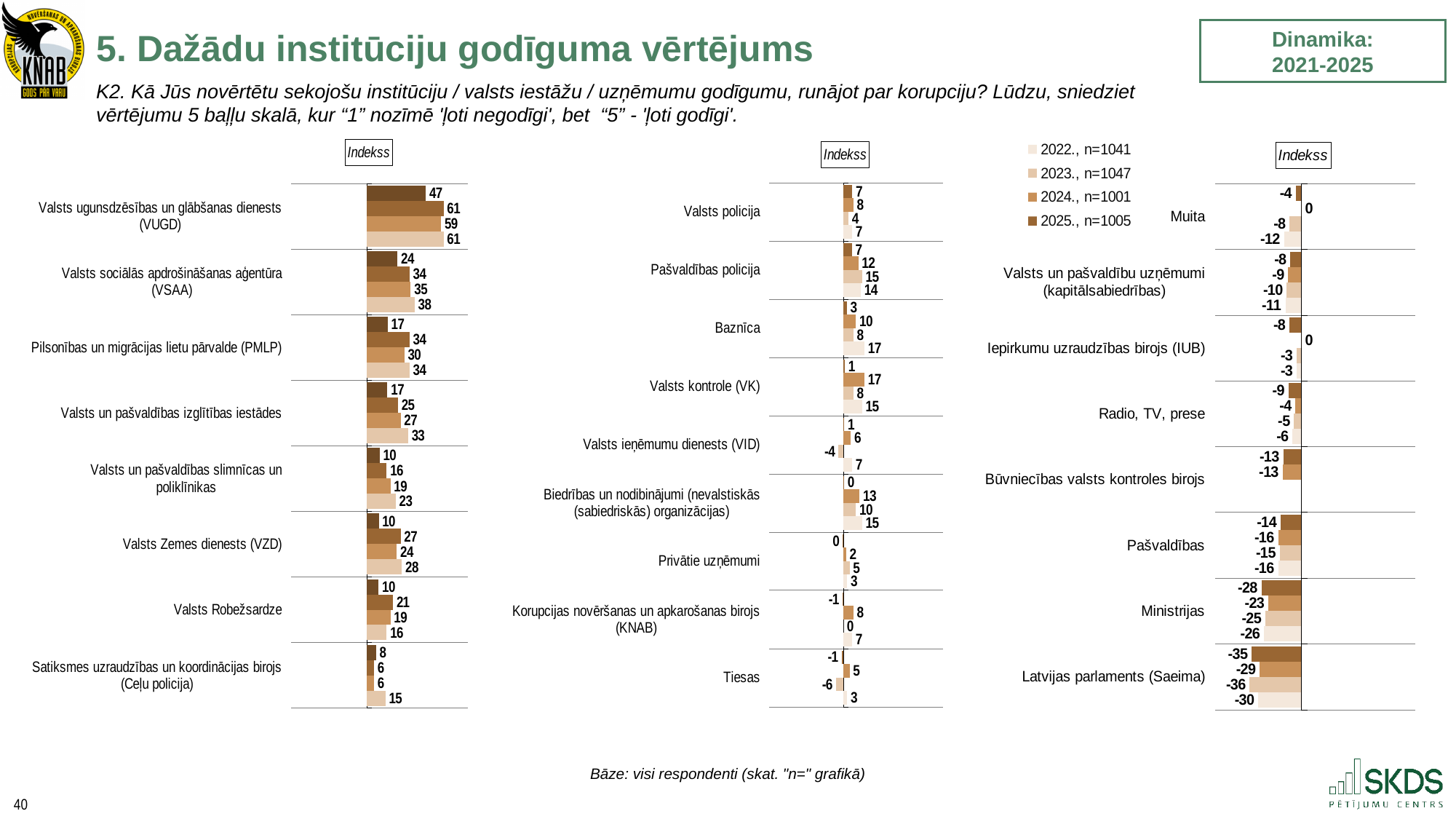

5. Dažādu institūciju godīguma vērtējums
Dinamika:
2021-2025
K2. Kā Jūs novērtētu sekojošu institūciju / valsts iestāžu / uzņēmumu godīgumu, runājot par korupciju? Lūdzu, sniedziet vērtējumu 5 baļļu skalā, kur “1” nozīmē 'ļoti negodīgi', bet  “5” - 'ļoti godīgi'.

### Chart: Indekss

| Category | 2025., n=1005 | 2024., n=1001 | 2023., n=1047 | 2022., n=1041 |
|---|---|---|---|---|
| Valsts policija | 7.0149253731343295 | 8.0 | 4.0 | 7.0 |
| Pašvaldības policija | 6.81592039800995 | 12.0 | 15.0 | 14.0 |
| Baznīca | 2.636815920398007 | 10.0 | 8.0 | 17.0 |
| Valsts kontrole (VK) | 1.0945273631840777 | 17.0 | 8.0 | 15.0 |
| Valsts ieņēmumu dienests (VID) | 0.746268656716417 | 6.0 | -4.0 | 7.0 |
| Biedrības un nodibinājumi (nevalstiskās (sabiedriskās) organizācijas) | 0.4477611940298507 | 13.0 | 10.0 | 15.0 |
| Privātie uzņēmumi | -0.39800995024875796 | 2.0 | 5.0 | 3.0 |
| Korupcijas novēršanas un apkarošanas birojs (KNAB) | -0.746268656716417 | 8.0 | 0.0 | 7.0 |
| Tiesas | -1.4925373134328375 | 5.0 | -6.0 | 3.0 |

### Chart: Indekss

| Category | 2025., n=1005 | 2024., n=1001 | 2023., n=1047 | 2022., n=1041 |
|---|---|---|---|---|
| Valsts ugunsdzēsības un glābšanas dienests (VUGD) | 46.96517412935324 | 61.0 | 59.0 | 61.0 |
| Valsts sociālās apdrošināšanas aģentūra (VSAA) | 24.47761194029851 | 34.0 | 35.0 | 38.0 |
| Pilsonības un migrācijas lietu pārvalde (PMLP) | 16.815920398009947 | 34.0 | 30.0 | 34.0 |
| Valsts un pašvaldības izglītības iestādes | 16.517412935323385 | 25.0 | 27.0 | 33.0 |
| Valsts un pašvaldības slimnīcas un poliklīnikas | 10.447761194029852 | 16.0 | 19.0 | 23.0 |
| Valsts Zemes dienests (VZD) | 9.751243781094528 | 27.0 | 24.0 | 28.0 |
| Valsts Robežsardze | 9.601990049751244 | 21.0 | 19.0 | 16.0 |
| Satiksmes uzraudzības un koordinācijas birojs (Ceļu policija) | 7.512437810945275 | 6.0 | 6.0 | 15.0 |

### Chart: Indekss

| Category | 2025., n=1005 | 2024., n=1001 | 2023., n=1047 | 2022., n=1041 |
|---|---|---|---|---|
| Muita | -3.6318407960199 | 0.0 | -8.0 | -12.0 |
| Valsts un pašvaldību uzņēmumi (kapitālsabiedrības) | -7.611940298507463 | -9.0 | -10.0 | -11.0 |
| Iepirkumu uzraudzības birojs (IUB) | -8.059701492537313 | 0.0 | -3.0 | -3.0 |
| Radio, TV, prese | -8.855721393034827 | -4.0 | -5.0 | -6.0 |
| Būvniecības valsts kontroles birojs | -12.537313432835823 | -13.0 | None | None |
| Pašvaldības | -14.27860696517413 | -16.0 | -15.0 | -16.0 |
| Ministrijas | -27.81094527363184 | -23.0 | -25.0 | -26.0 |
| Latvijas parlaments (Saeima) | -34.62686567164179 | -29.0 | -36.0 | -30.0 |
Bāze: visi respondenti (skat. "n=" grafikā)